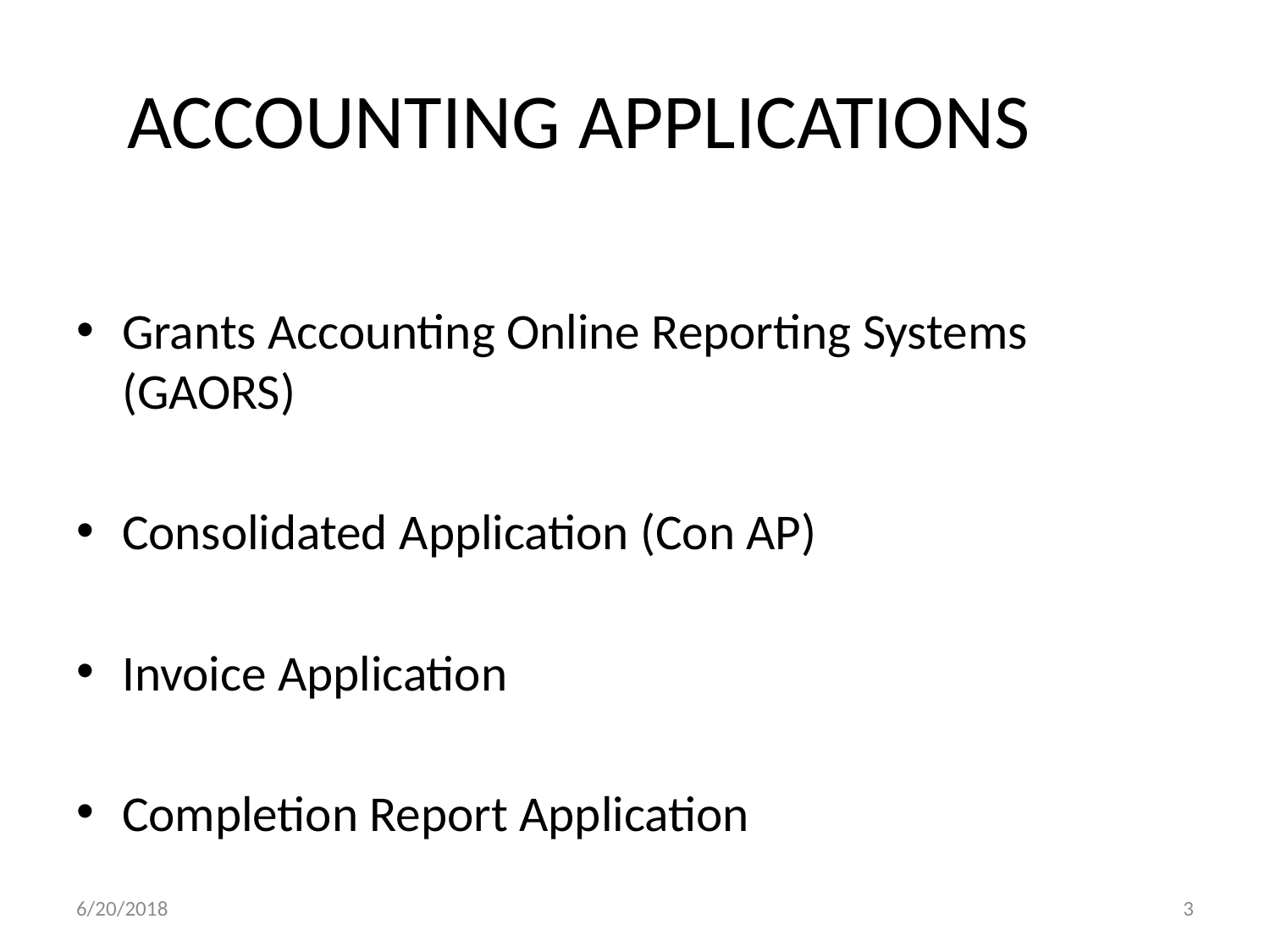

# ACCOUNTING APPLICATIONS

Grants Accounting Online Reporting Systems (GAORS)

Consolidated Application (Con AP)

Invoice Application

Completion Report Application
6/20/2018
3